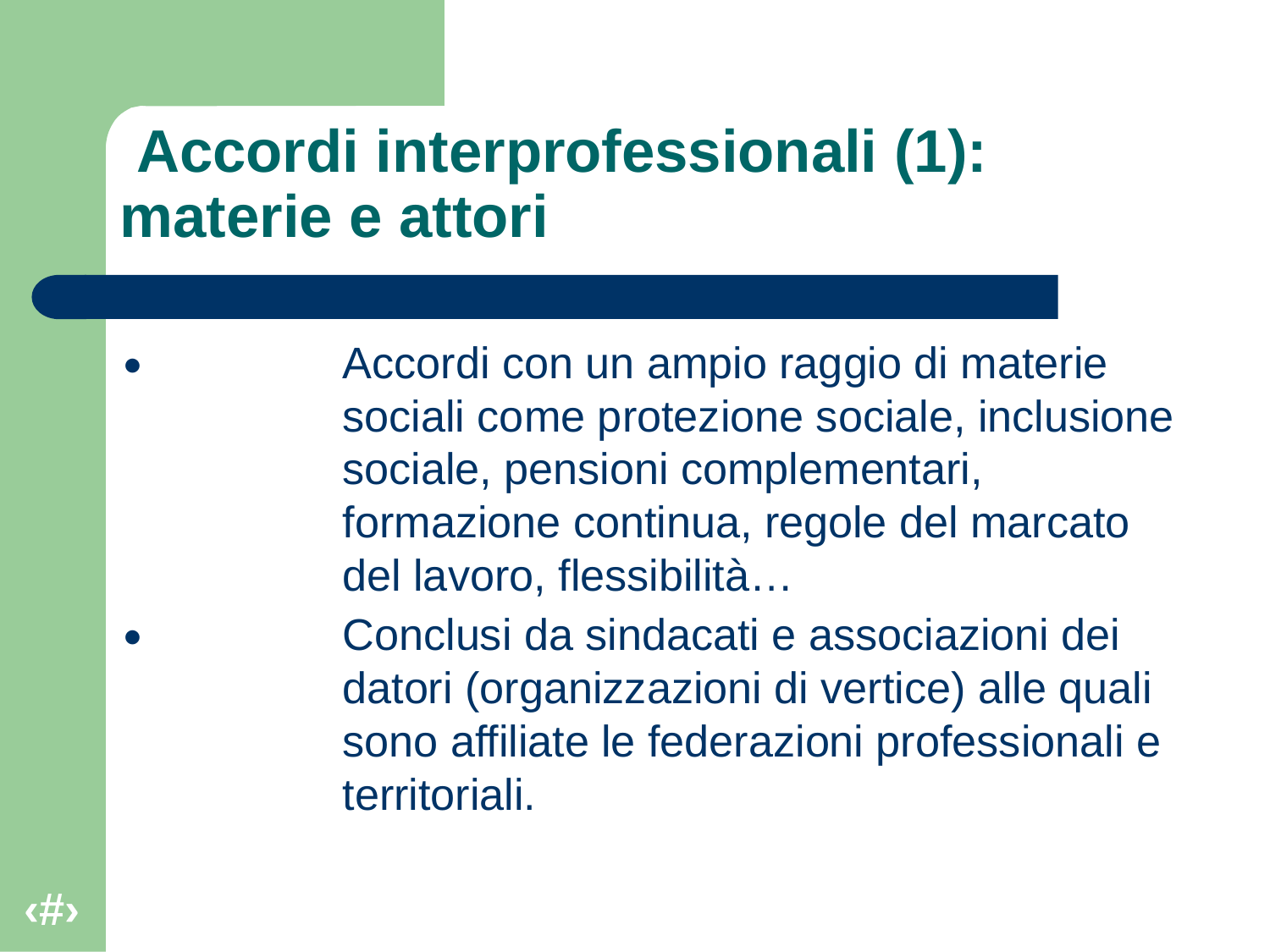

# Accordi interprofessionali (1): materie e attori
Accordi con un ampio raggio di materie sociali come protezione sociale, inclusione sociale, pensioni complementari, formazione continua, regole del marcato del lavoro, flessibilità…
Conclusi da sindacati e associazioni dei datori (organizzazioni di vertice) alle quali sono affiliate le federazioni professionali e territoriali.
‹#›